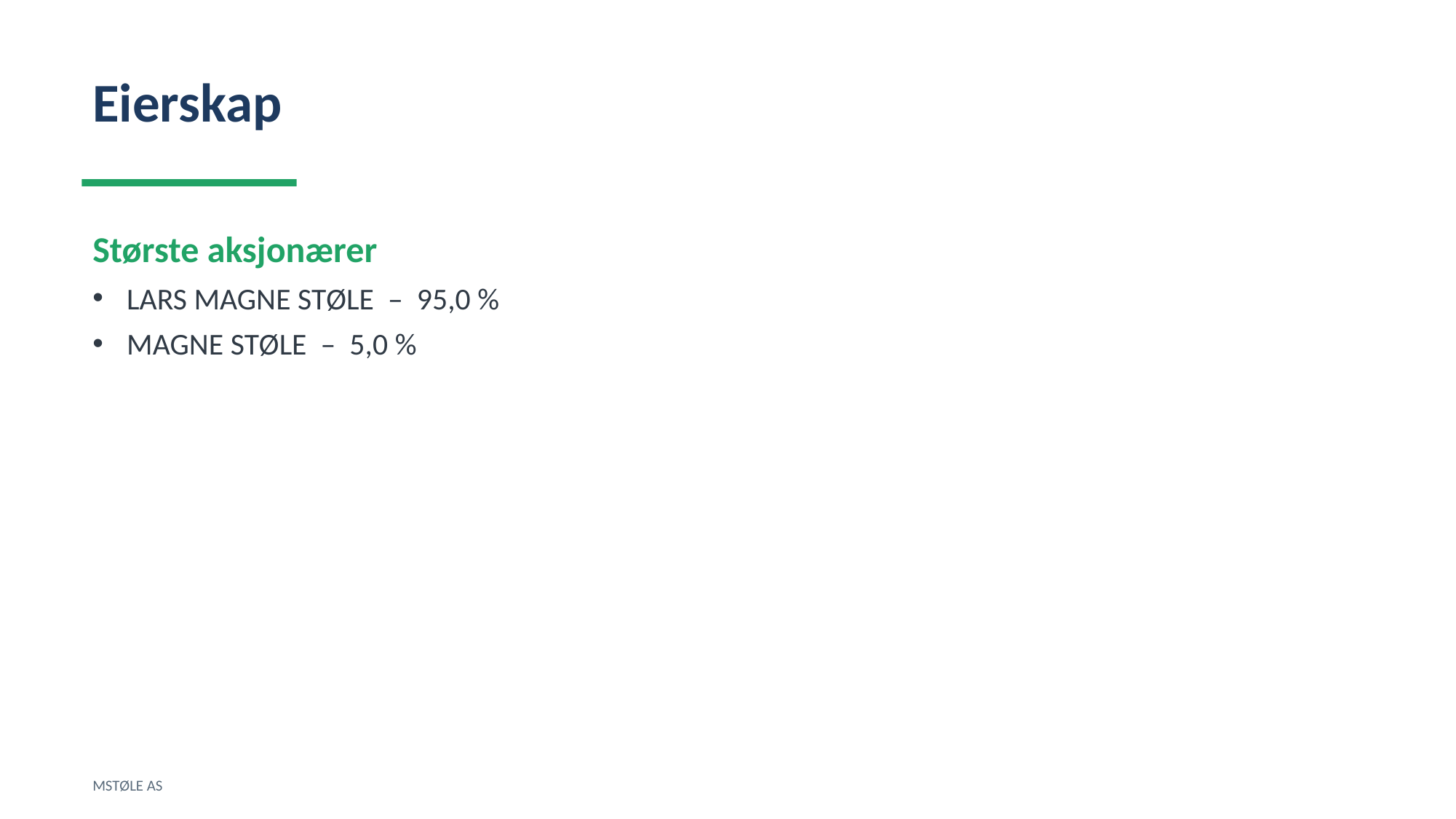

Eierskap

Største aksjonærer
LARS MAGNE STØLE  –  95,0 %
MAGNE STØLE  –  5,0 %
MSTØLE AS